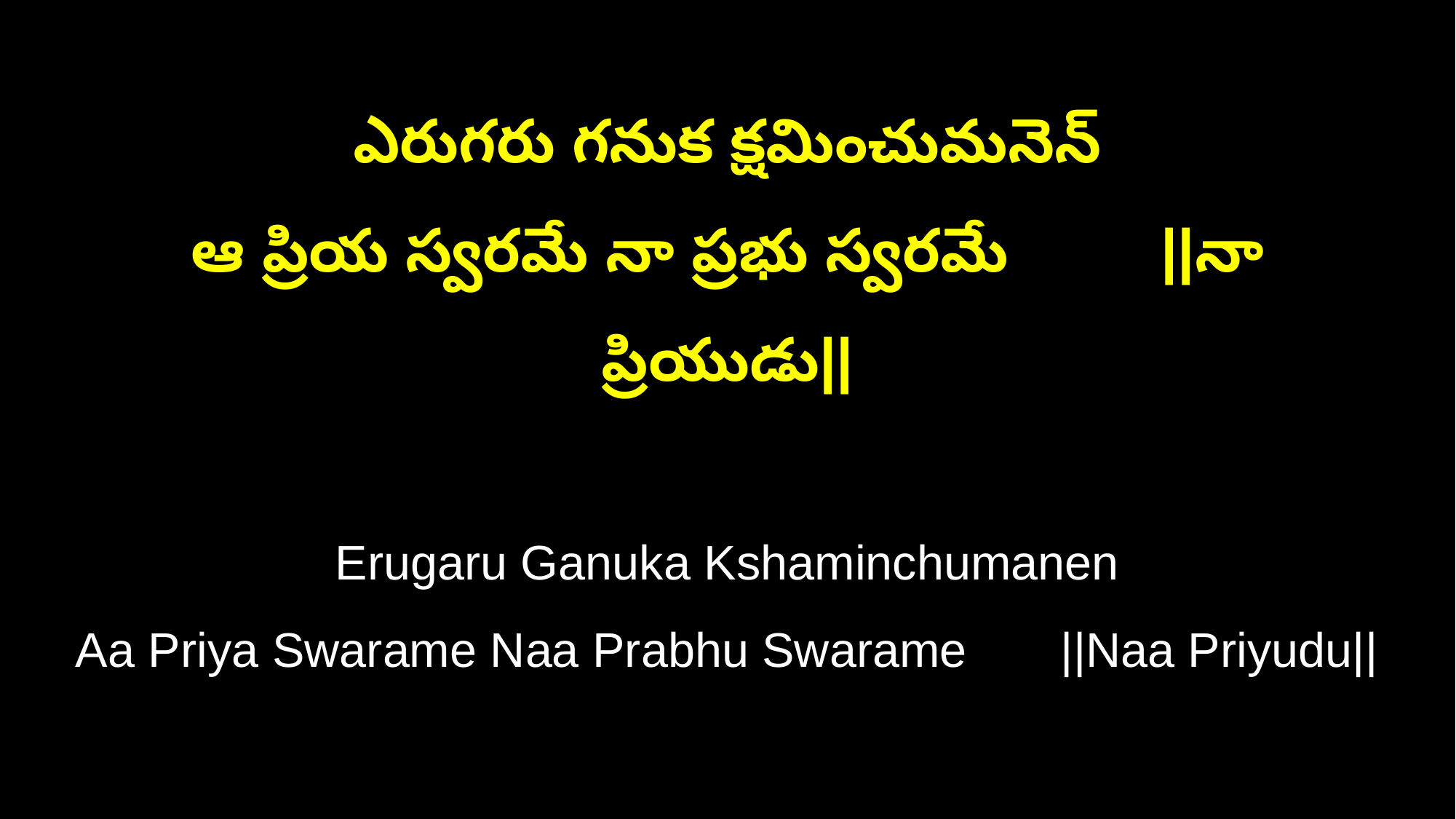

ఎరుగరు గనుక క్షమించుమనెన్
ఆ ప్రియ స్వరమే నా ప్రభు స్వరమే         ||నా ప్రియుడు||
Erugaru Ganuka Kshaminchumanen
Aa Priya Swarame Naa Prabhu Swarame       ||Naa Priyudu||